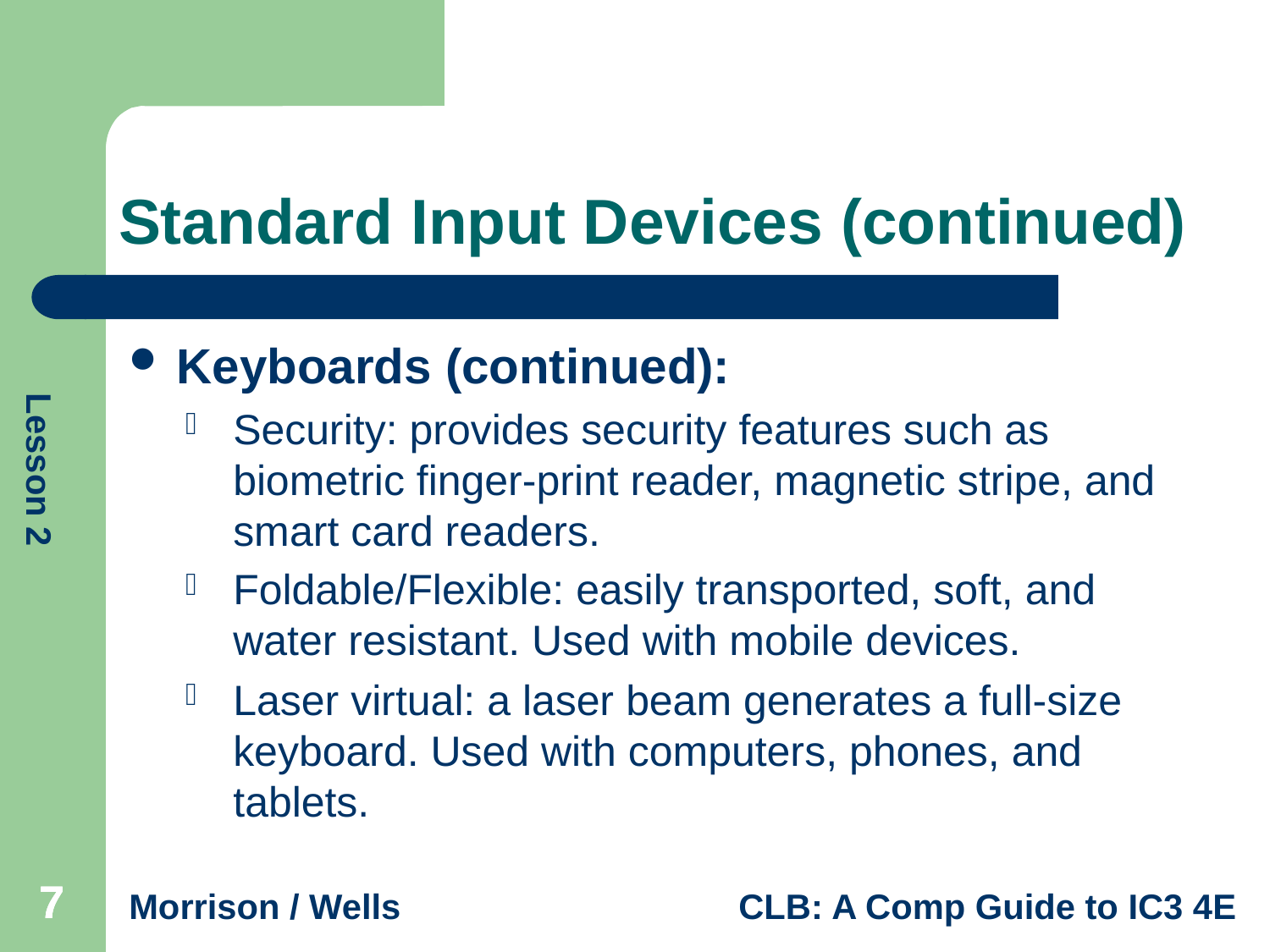

# Standard Input Devices (continued)
Keyboards (continued):
Security: provides security features such as biometric finger-print reader, magnetic stripe, and smart card readers.
Foldable/Flexible: easily transported, soft, and water resistant. Used with mobile devices.
Laser virtual: a laser beam generates a full-size keyboard. Used with computers, phones, and tablets.

7
7
7